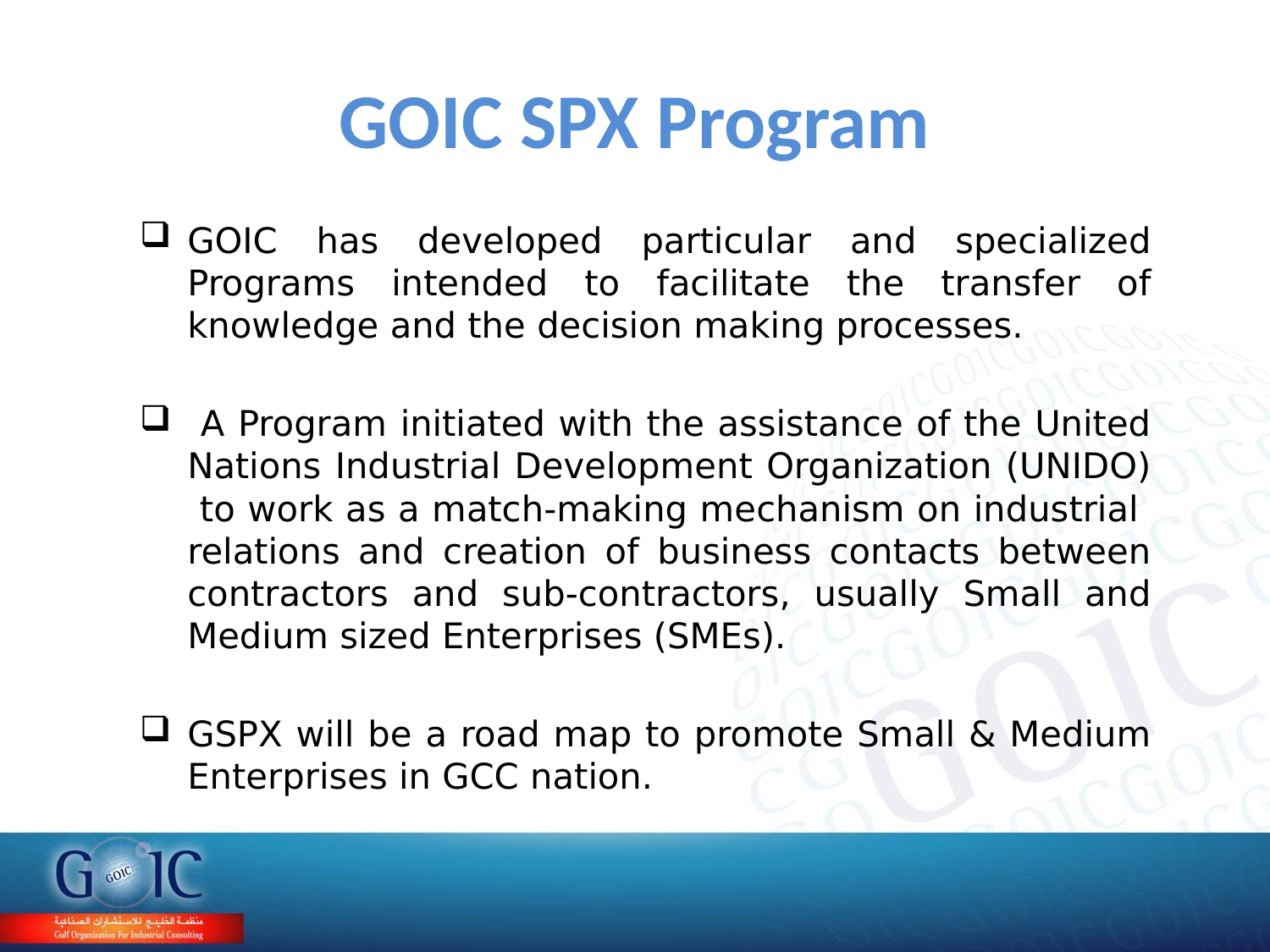

# GOIC SPX Program
GOIC has developed particular and specialized Programs intended to facilitate the transfer of knowledge and the decision making processes.

 A Program initiated with the assistance of the United Nations Industrial Development Organization (UNIDO)  to work as a match-making mechanism on industrial  relations and creation of business contacts between contractors and sub-contractors, usually Small and Medium sized Enterprises (SMEs).

GSPX will be a road map to promote Small & Medium Enterprises in GCC nation.